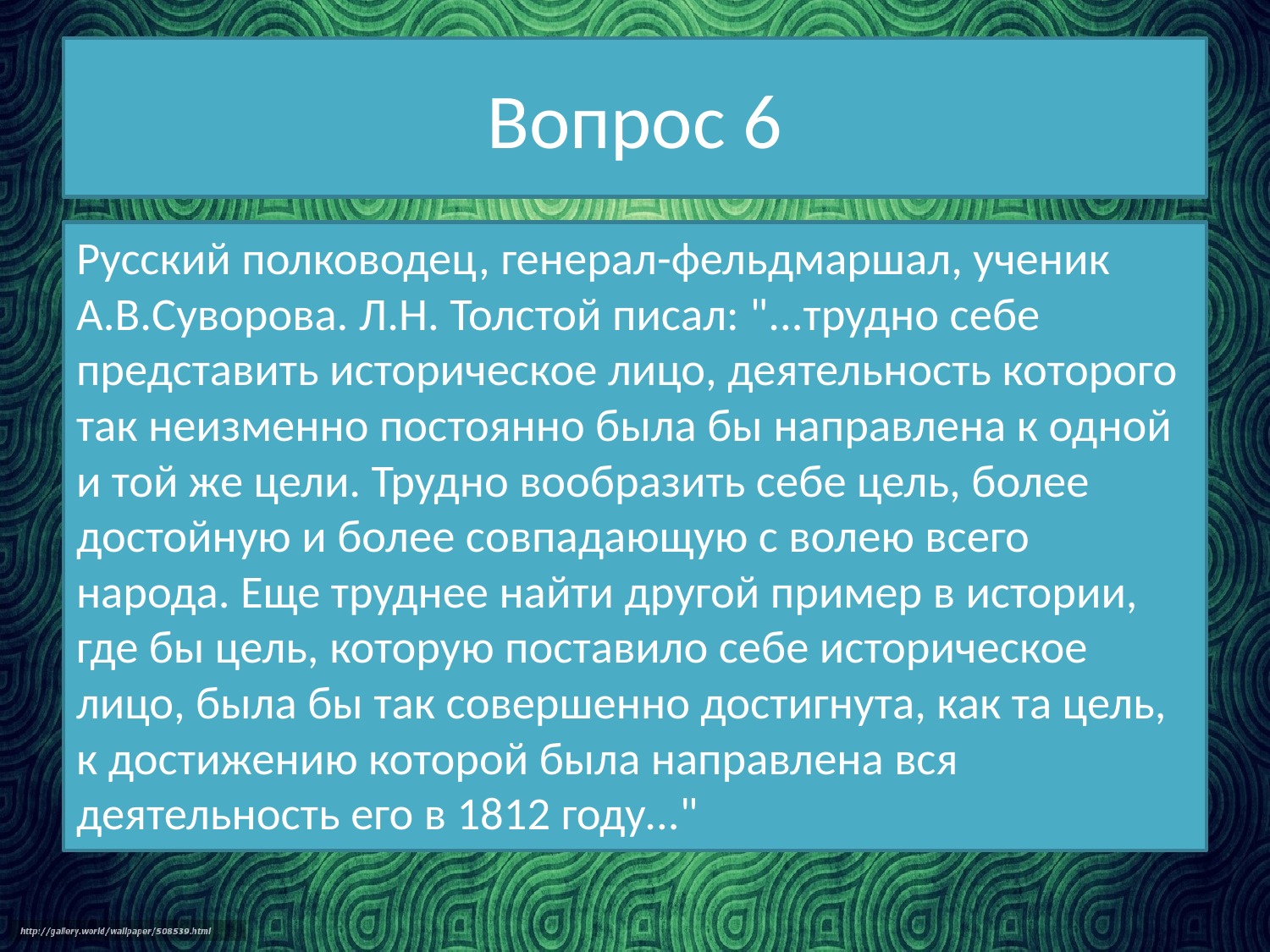

# Вопрос 6
Русский полководец, генерал-фельдмаршал, ученик А.В.Суворова. Л.Н. Толстой писал: "...трудно себе представить историческое лицо, деятельность которого так неизменно постоянно была бы направлена к одной и той же цели. Трудно вообразить себе цель, более достойную и более совпадающую с волею всего народа. Еще труднее найти другой пример в истории, где бы цель, которую поставило себе историческое лицо, была бы так совершенно достигнута, как та цель, к достижению которой была направлена вся деятельность его в 1812 году..."